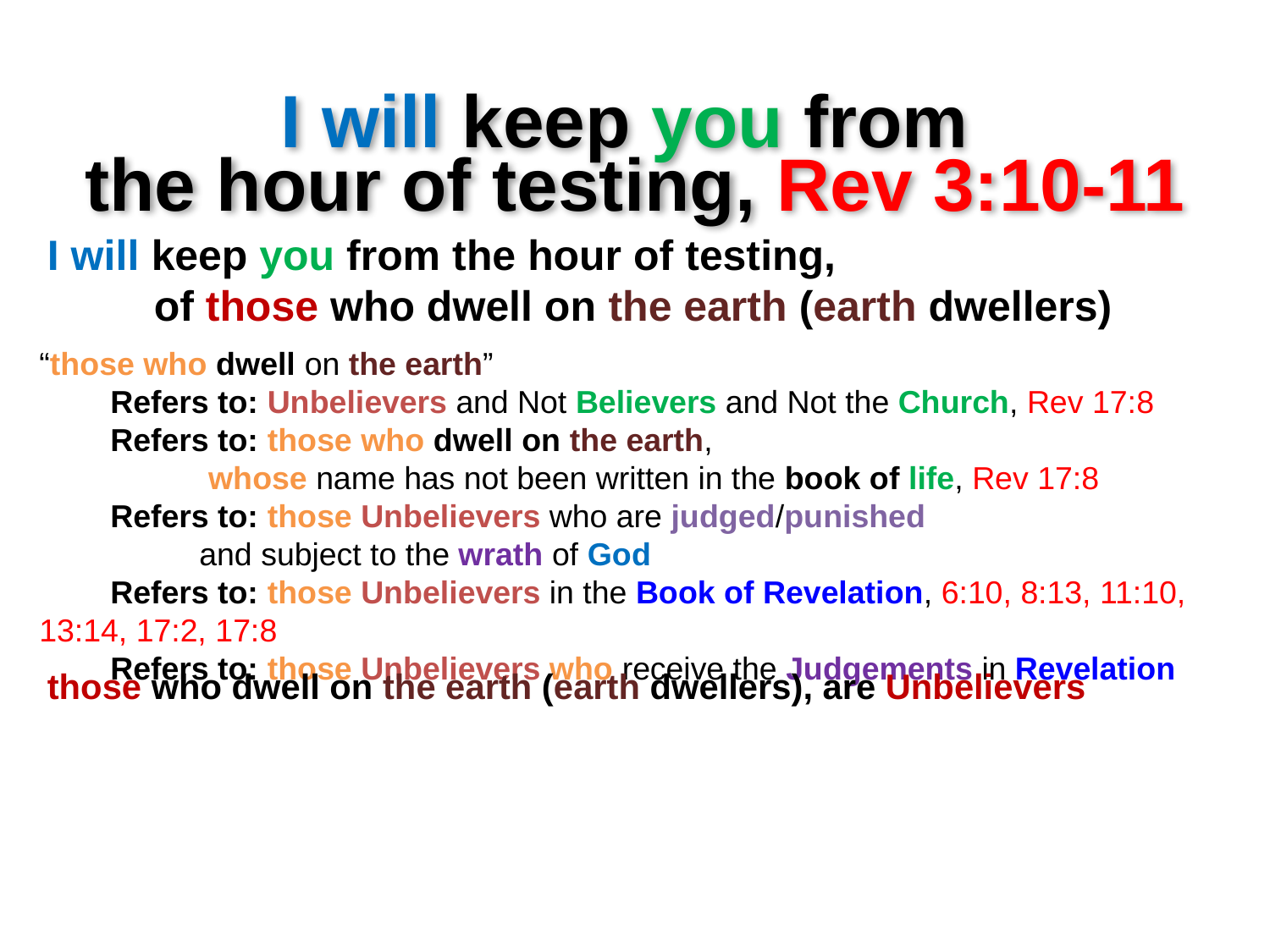

I will keep you from
the hour of testing, Rev 3:10-11
I will keep you from the hour of testing,
         of those who dwell on the earth (earth dwellers)
“those who dwell on the earth”
        Refers to: Unbelievers and Not Believers and Not the Church, Rev 17:8
        Refers to: those who dwell on the earth,
                   whose name has not been written in the book of life, Rev 17:8
        Refers to: those Unbelievers who are judged/punished
                  and subject to the wrath of God
        Refers to: those Unbelievers in the Book of Revelation, 6:10, 8:13, 11:10, 13:14, 17:2, 17:8
        Refers to: those Unbelievers who receive the Judgements in Revelation
those who dwell on the earth (earth dwellers), are Unbelievers